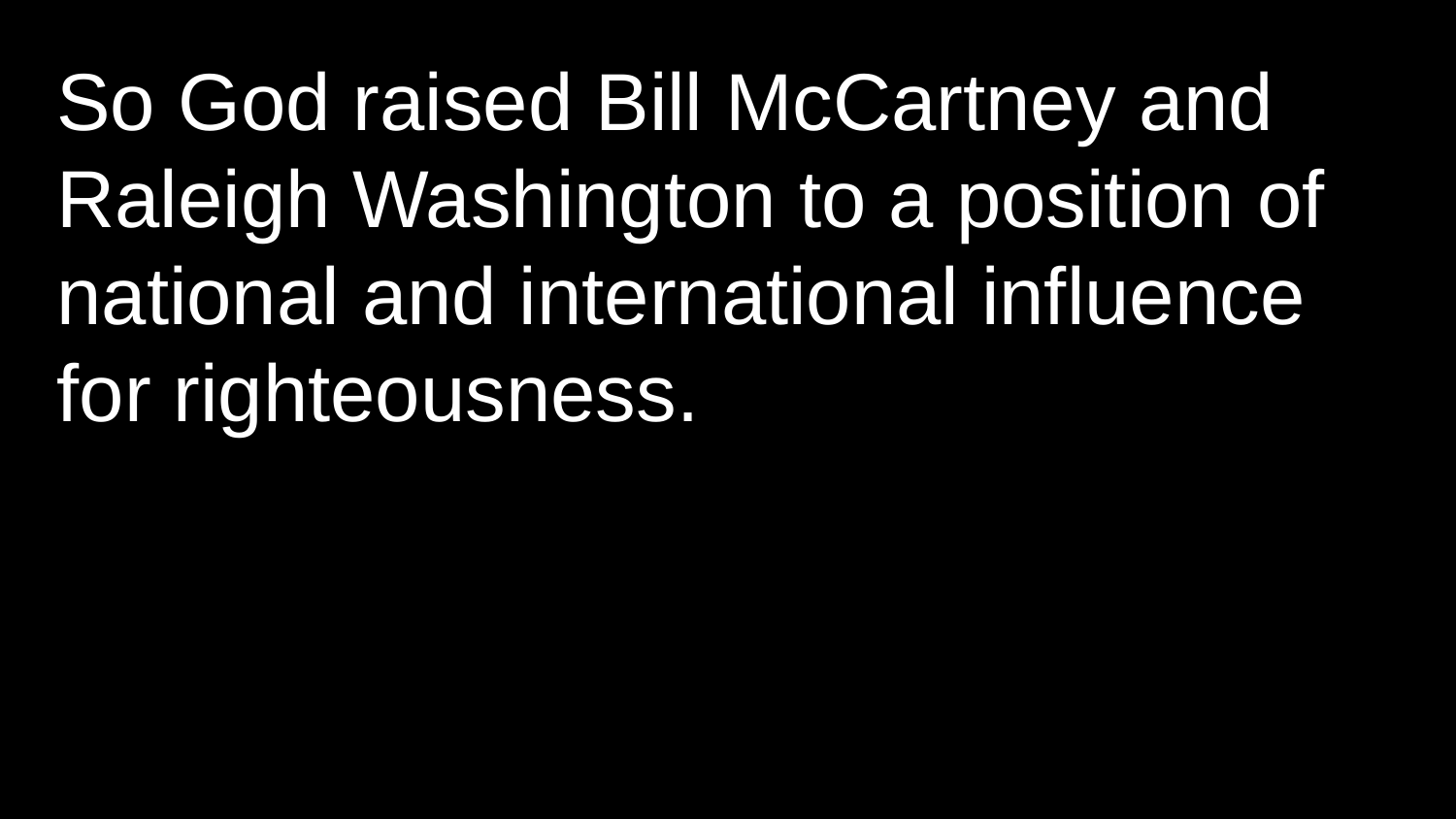

So God raised Bill McCartney and Raleigh Washington to a position of national and international influence for righteousness.